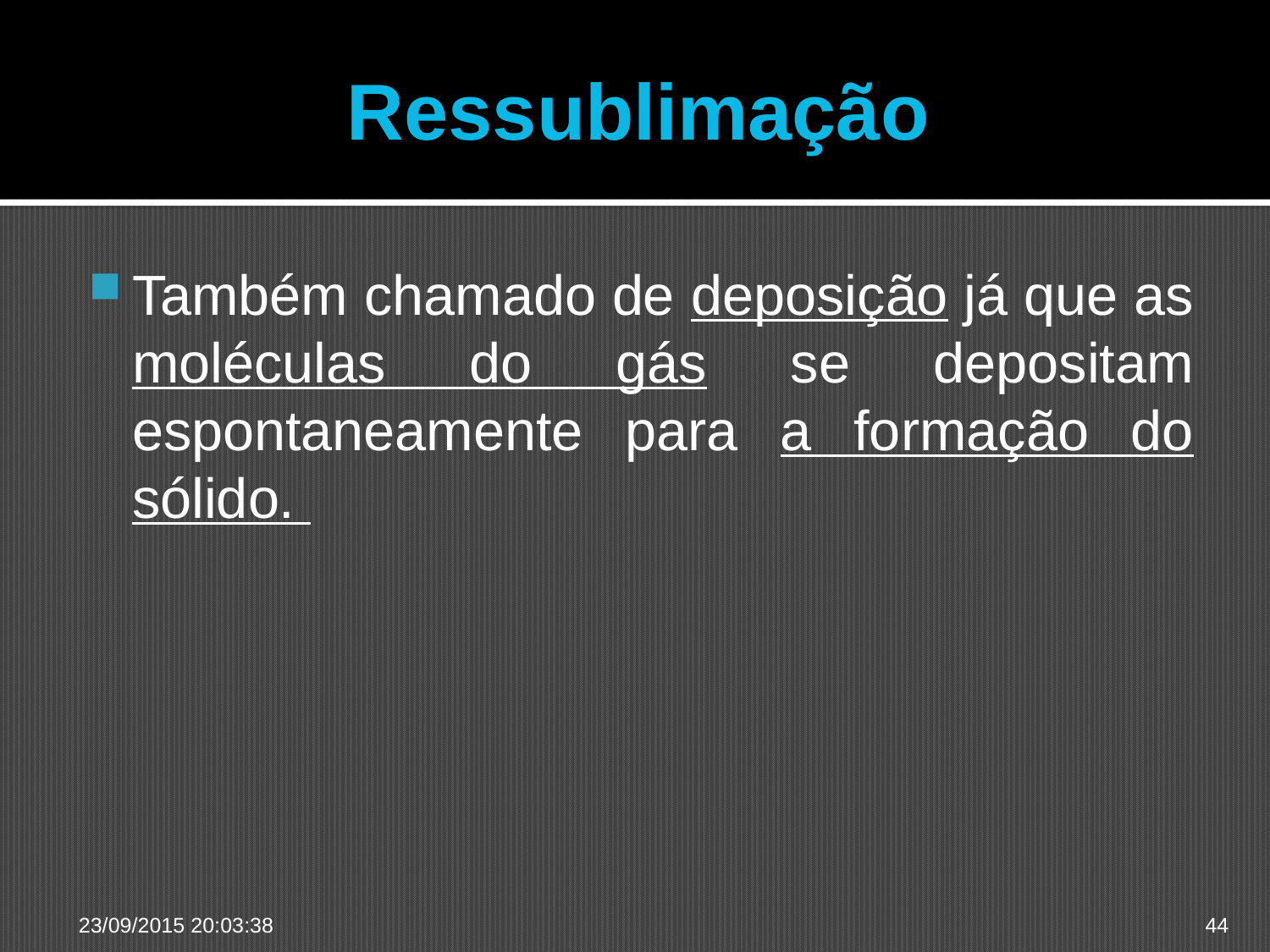

# Ressublimação
Também chamado de deposição já que as moléculas do gás se depositam espontaneamente para a formação do sólido.
23/09/2015 20:03:38

44